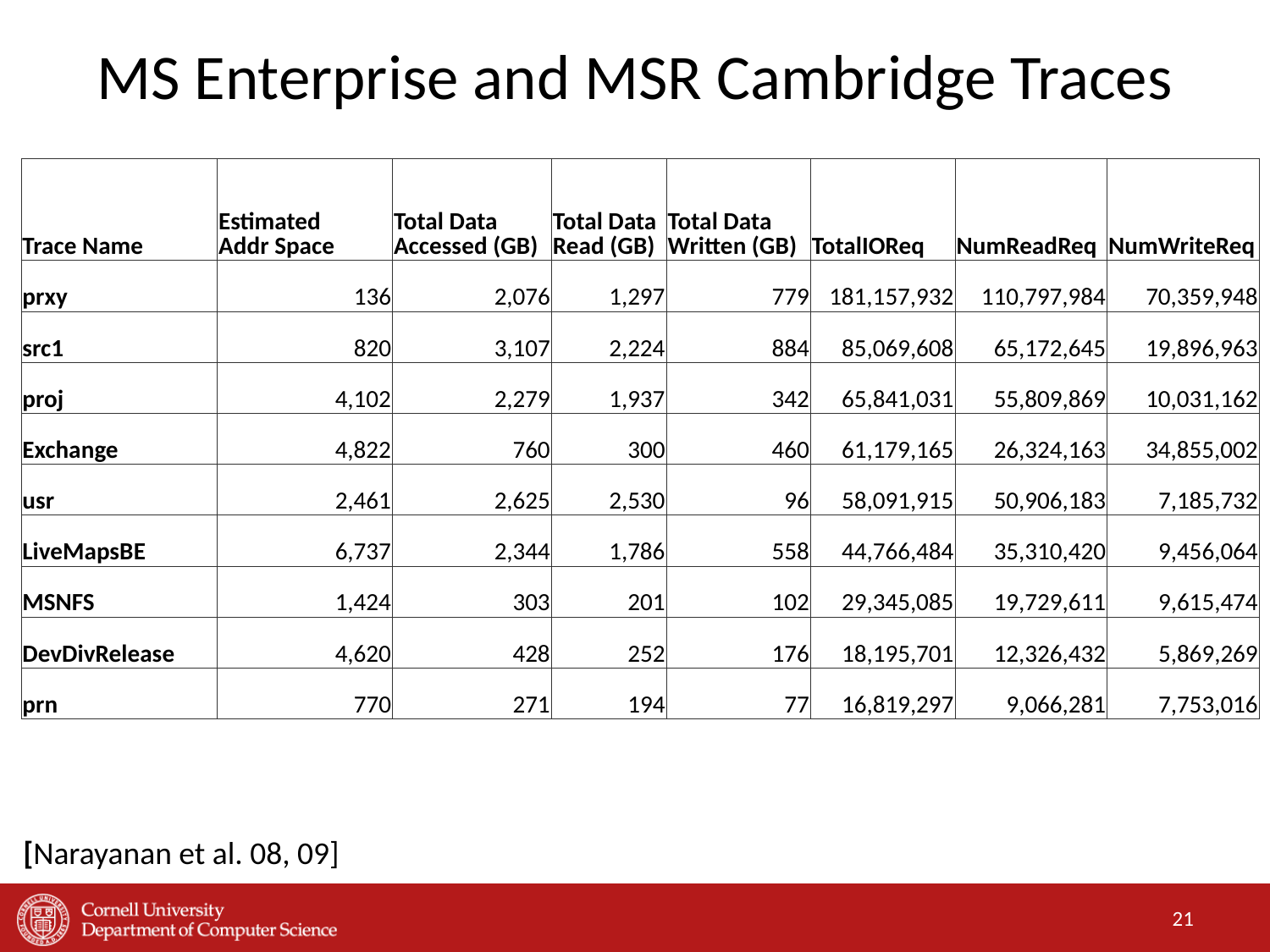

# MS Enterprise and MSR Cambridge Traces
| Trace Name | Estimated Addr Space | Total Data Accessed (GB) | Total Data Read (GB) | Total Data Written (GB) | TotalIOReq | NumReadReq | NumWriteReq |
| --- | --- | --- | --- | --- | --- | --- | --- |
| prxy | 136 | 2,076 | 1,297 | 779 | 181,157,932 | 110,797,984 | 70,359,948 |
| src1 | 820 | 3,107 | 2,224 | 884 | 85,069,608 | 65,172,645 | 19,896,963 |
| proj | 4,102 | 2,279 | 1,937 | 342 | 65,841,031 | 55,809,869 | 10,031,162 |
| Exchange | 4,822 | 760 | 300 | 460 | 61,179,165 | 26,324,163 | 34,855,002 |
| usr | 2,461 | 2,625 | 2,530 | 96 | 58,091,915 | 50,906,183 | 7,185,732 |
| LiveMapsBE | 6,737 | 2,344 | 1,786 | 558 | 44,766,484 | 35,310,420 | 9,456,064 |
| MSNFS | 1,424 | 303 | 201 | 102 | 29,345,085 | 19,729,611 | 9,615,474 |
| DevDivRelease | 4,620 | 428 | 252 | 176 | 18,195,701 | 12,326,432 | 5,869,269 |
| prn | 770 | 271 | 194 | 77 | 16,819,297 | 9,066,281 | 7,753,016 |
[Narayanan et al. 08, 09]
21